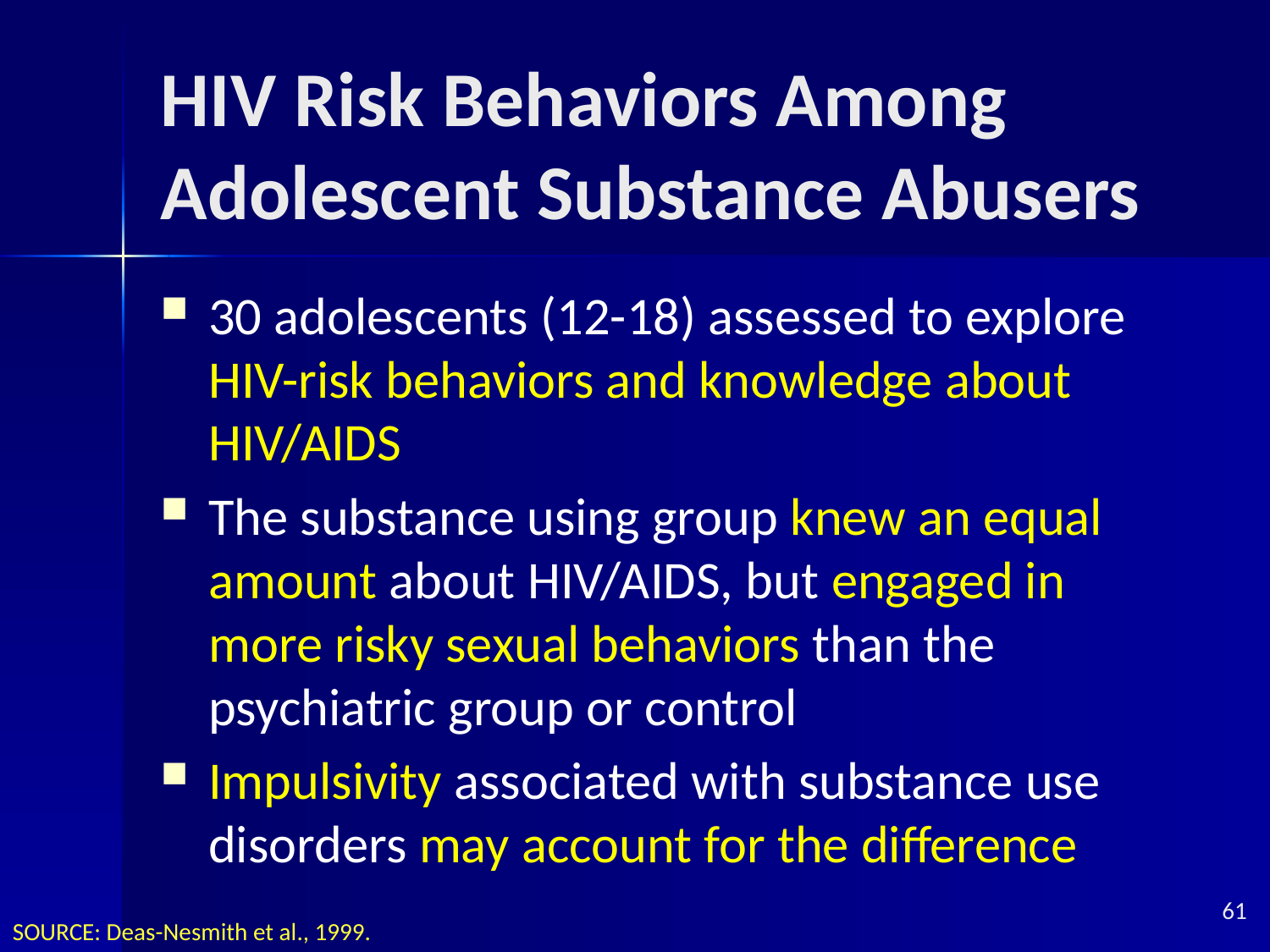

# HIV Risk Behaviors Among Adolescent Substance Abusers
30 adolescents (12-18) assessed to explore HIV-risk behaviors and knowledge about HIV/AIDS
The substance using group knew an equal amount about HIV/AIDS, but engaged in more risky sexual behaviors than the psychiatric group or control
Impulsivity associated with substance use disorders may account for the difference
61
SOURCE: Deas-Nesmith et al., 1999.